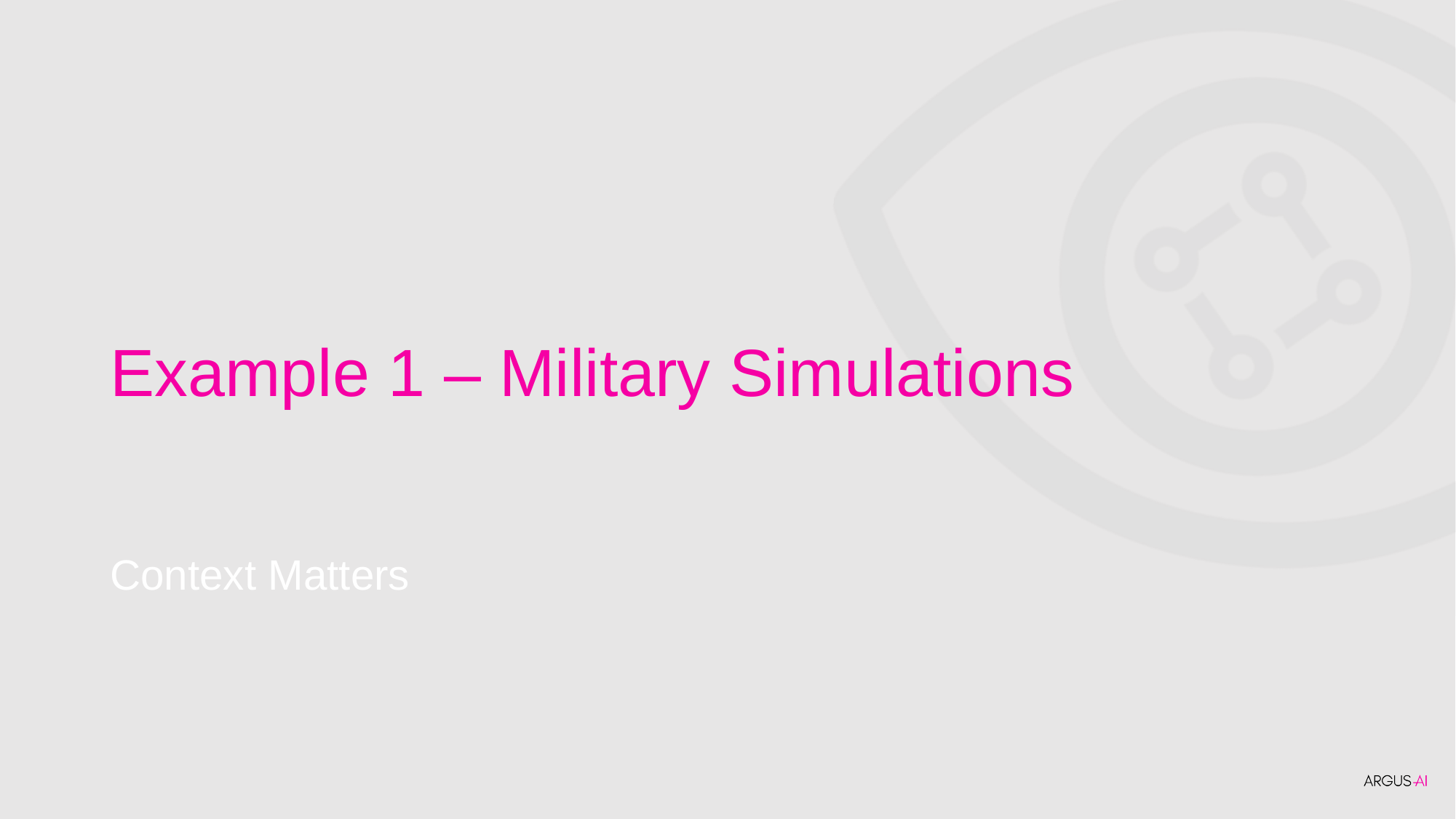

Example 1 – Military Simulations
Context Matters